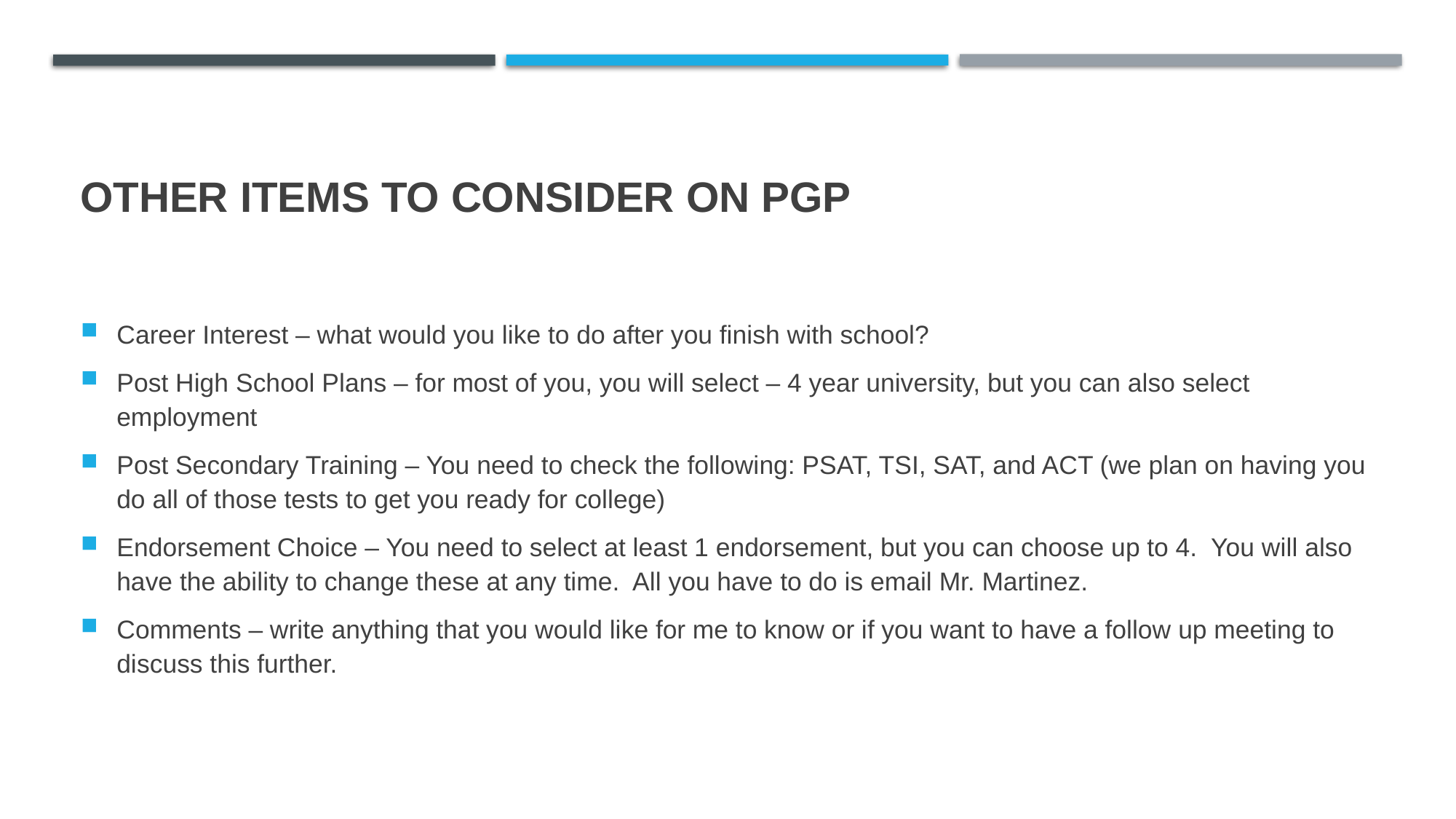

# Other items to consider on PGP
Career Interest – what would you like to do after you finish with school?
Post High School Plans – for most of you, you will select – 4 year university, but you can also select employment
Post Secondary Training – You need to check the following: PSAT, TSI, SAT, and ACT (we plan on having you do all of those tests to get you ready for college)
Endorsement Choice – You need to select at least 1 endorsement, but you can choose up to 4.  You will also have the ability to change these at any time.  All you have to do is email Mr. Martinez.
Comments – write anything that you would like for me to know or if you want to have a follow up meeting to discuss this further.